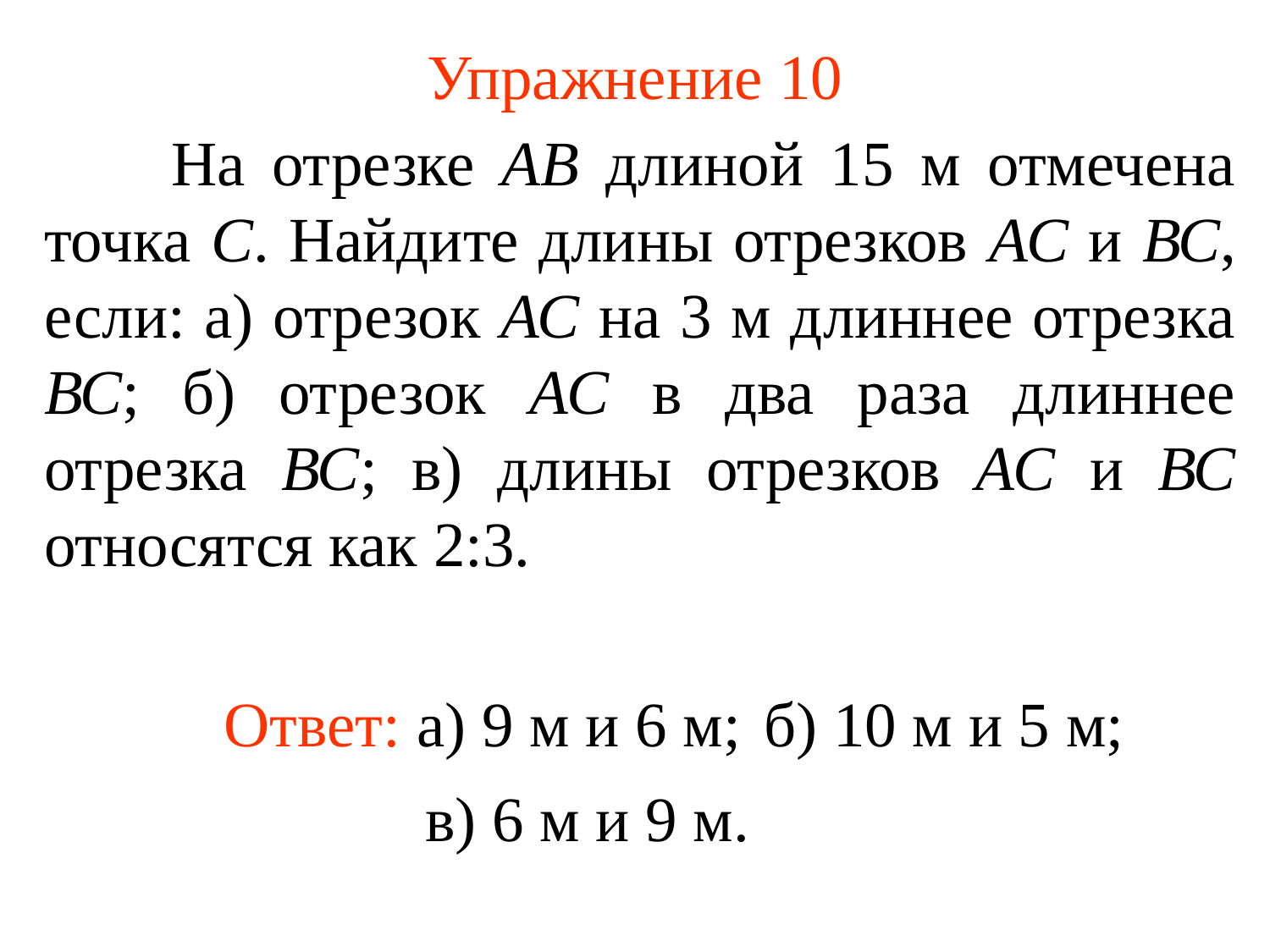

# Упражнение 10
	На отрезке АВ длиной 15 м отмечена точка С. Найдите длины отрезков АС и ВС, если: а) отрезок АС на 3 м длиннее отрезка ВС; б) отрезок АС в два раза длиннее отрезка ВС; в) длины отрезков АС и ВС относятся как 2:3.
Ответ: а) 9 м и 6 м;
б) 10 м и 5 м;
в) 6 м и 9 м.